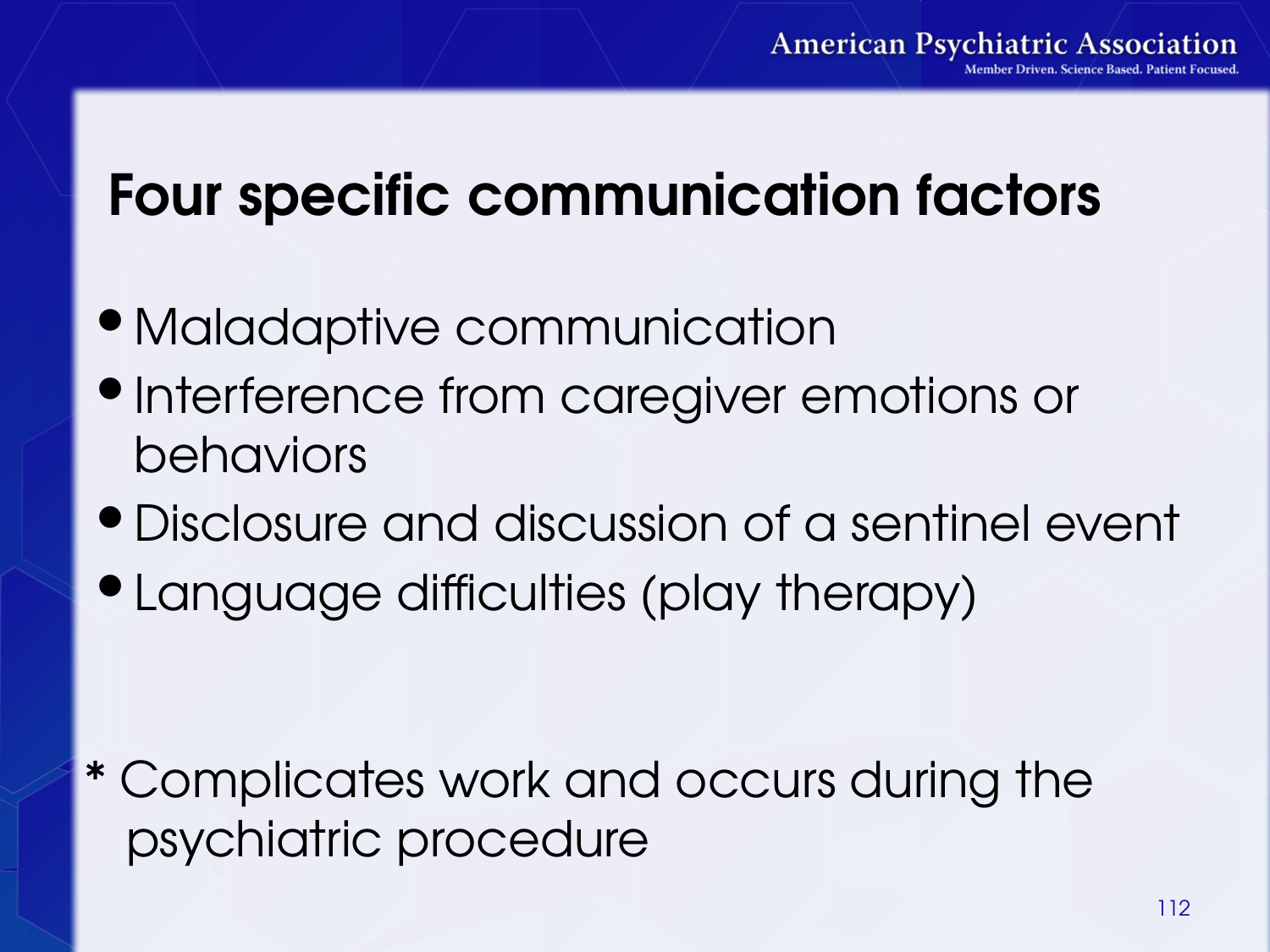

# Four specific communication factors
Maladaptive communication
Interference from caregiver emotions or behaviors
Disclosure and discussion of a sentinel event
Language difficulties (play therapy)

* Complicates work and occurs during the
   psychiatric procedure
112